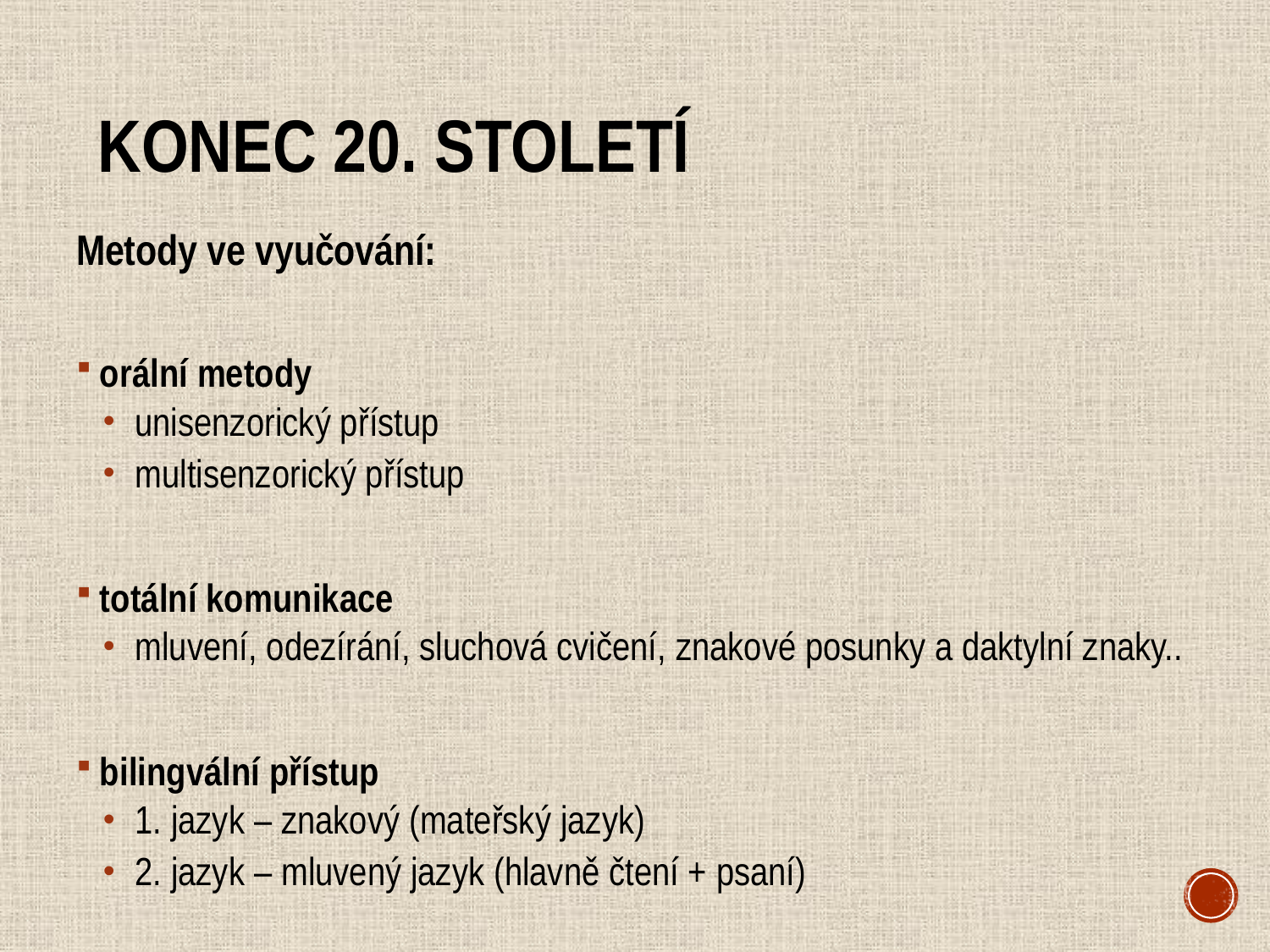

# Konec 20. století
Metody ve vyučování:

orální metody
unisenzorický přístup
multisenzorický přístup

totální komunikace
mluvení, odezírání, sluchová cvičení, znakové posunky a daktylní znaky..

bilingvální přístup
1. jazyk – znakový (mateřský jazyk)
2. jazyk – mluvený jazyk (hlavně čtení + psaní)